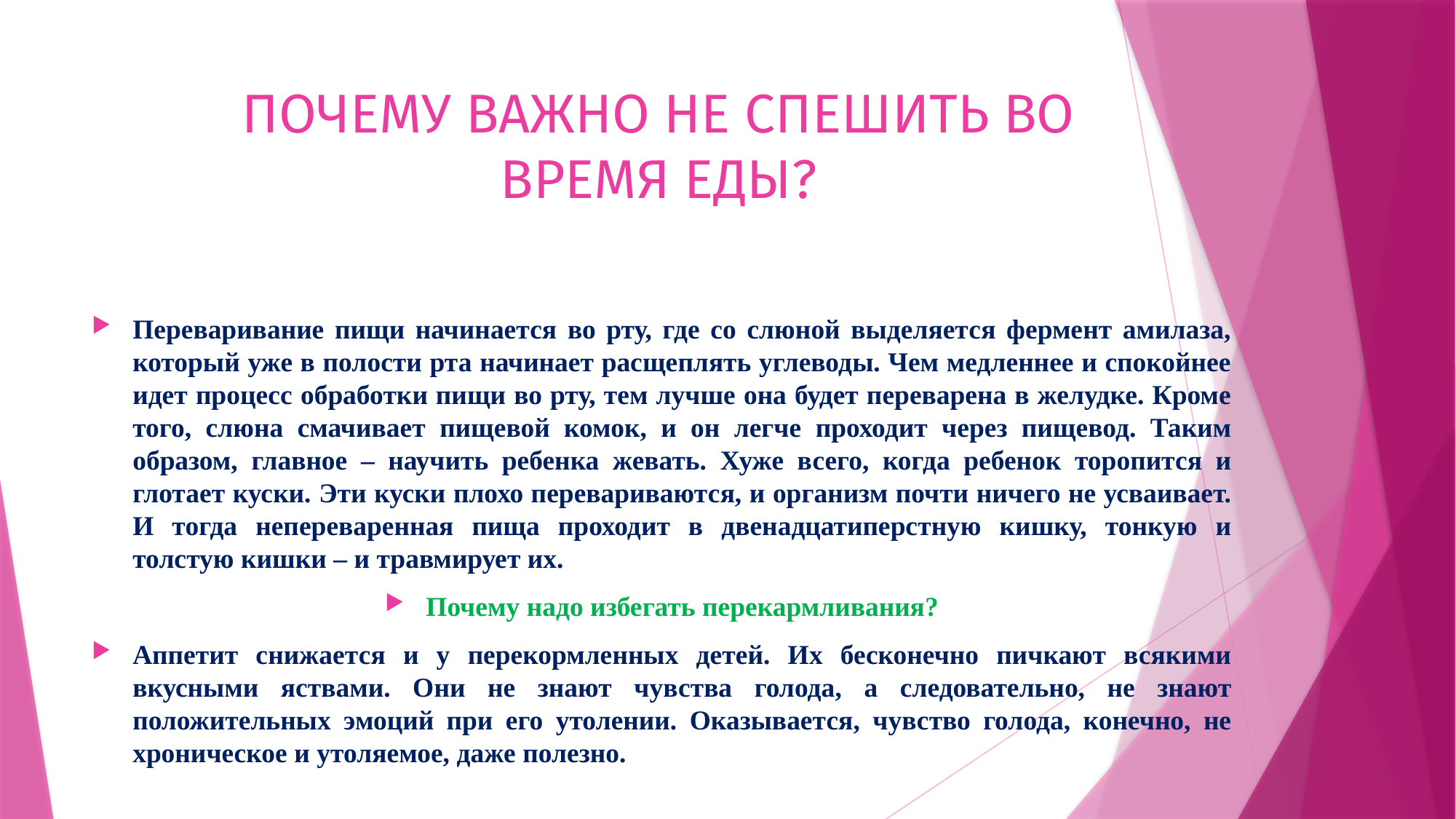

# ПОЧЕМУ ВАЖНО НЕ СПЕШИТЬ ВО ВРЕМЯ ЕДЫ?

Переваривание пищи начинается во рту, где со слюной выделяется фермент амилаза, который уже в полости рта начинает расщеплять углеводы. Чем медленнее и спокойнее идет процесс обработки пищи во рту, тем лучше она будет переварена в желудке. Кроме того, слюна смачивает пищевой комок, и он легче проходит через пищевод. Таким образом, главное – научить ребенка жевать. Хуже всего, когда ребенок торопится и глотает куски. Эти куски плохо перевариваются, и организм почти ничего не усваивает. И тогда непереваренная пища проходит в двенадцатиперстную кишку, тонкую и толстую кишки – и травмирует их.
Почему надо избегать перекармливания?
Аппетит снижается и у перекормленных детей. Их бесконечно пичкают всякими вкусными яствами. Они не знают чувства голода, а следовательно, не знают положительных эмоций при его утолении. Оказывается, чувство голода, конечно, не хроническое и утоляемое, даже полезно.